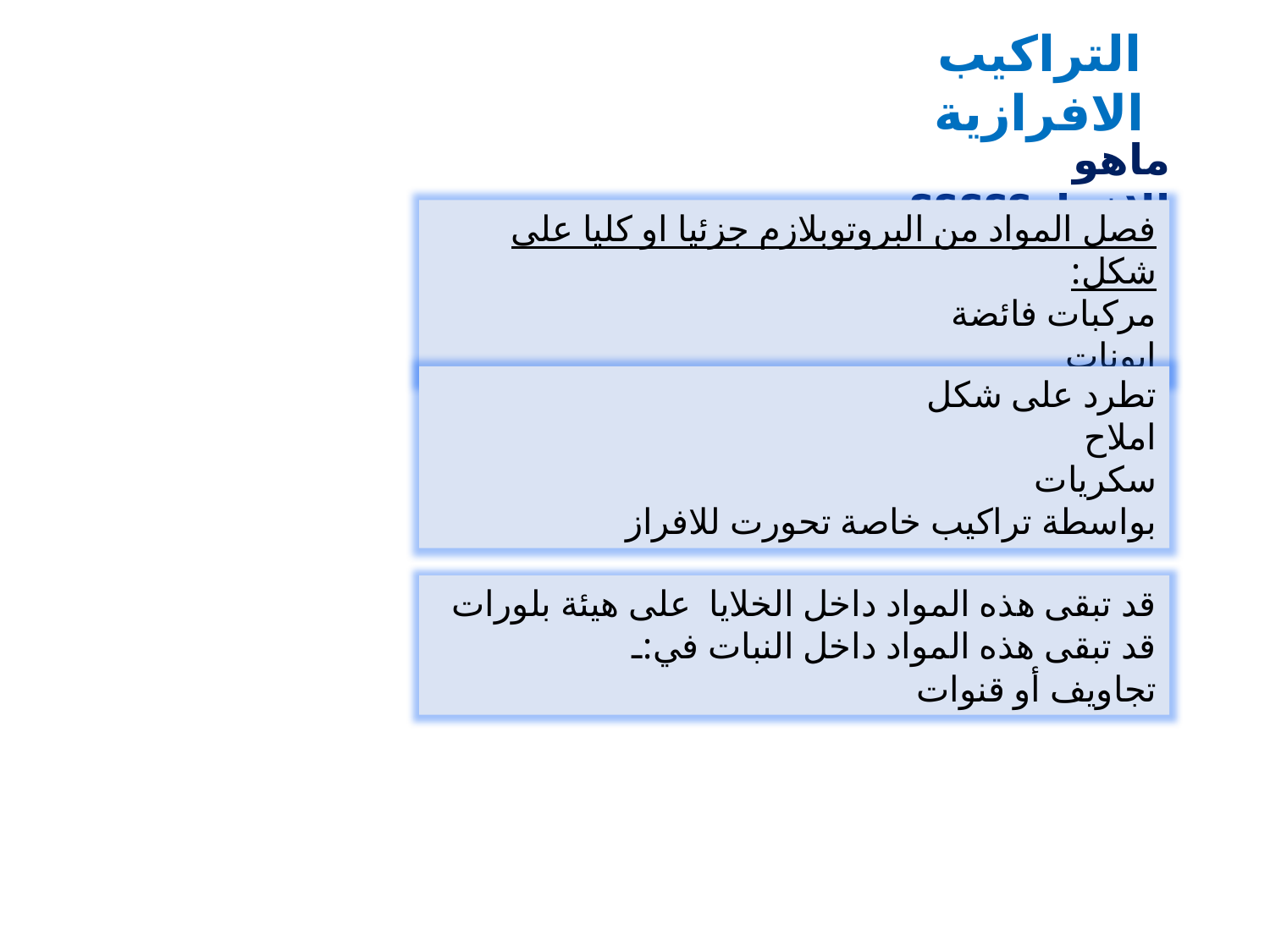

التراكيب الافرازية
ماهو الافراز؟؟؟؟؟
فصل المواد من البروتوبلازم جزئيا او كليا على شكل:
مركبات فائضة
ايونات
تطرد على شكل
املاح
سكريات
بواسطة تراكيب خاصة تحورت للافراز
قد تبقى هذه المواد داخل الخلايا  على هيئة بلورات
قد تبقى هذه المواد داخل النبات في:ـ
تجاويف أو قنوات